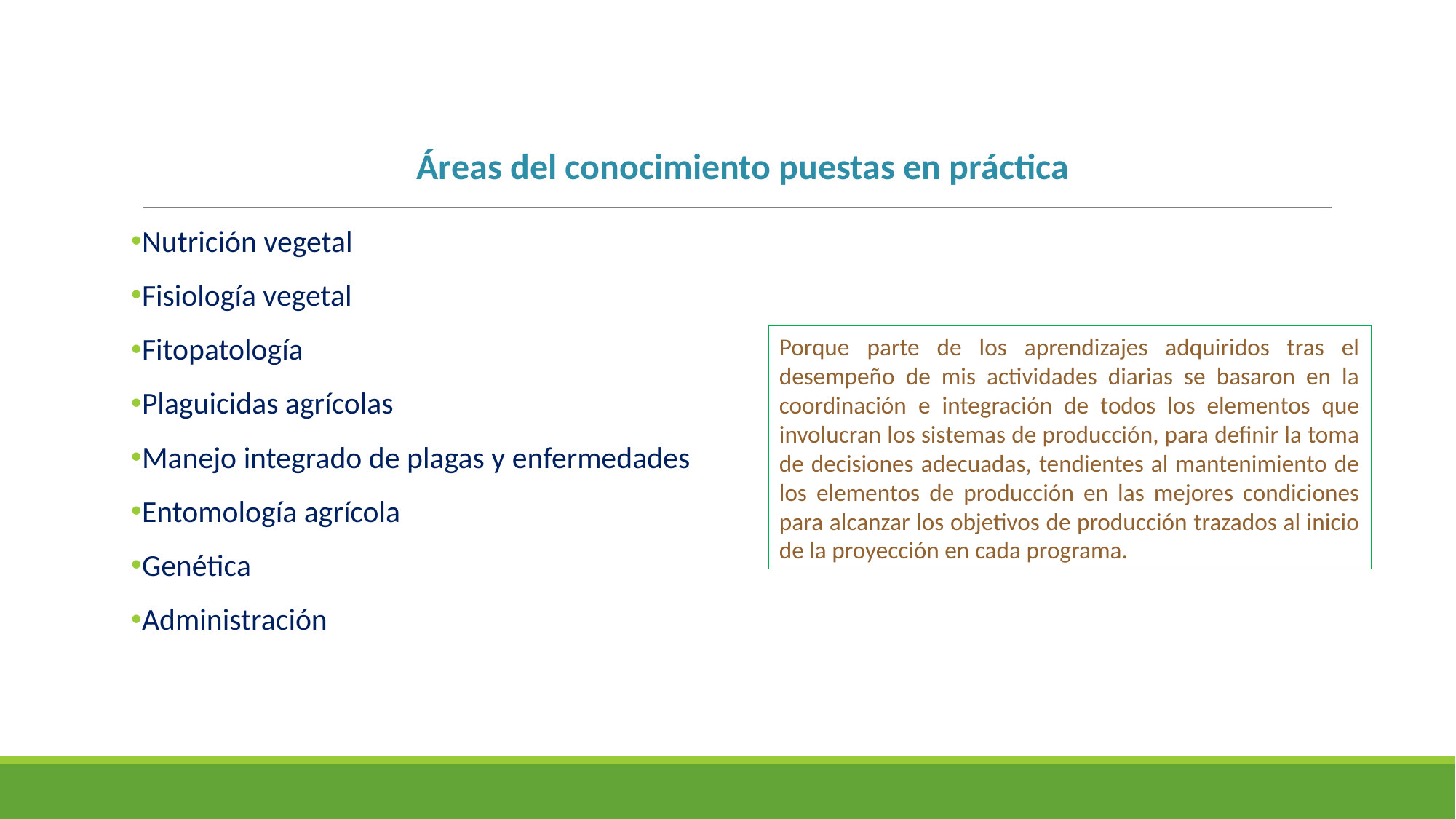

Áreas del conocimiento puestas en práctica
Nutrición vegetal
Fisiología vegetal
Fitopatología
Plaguicidas agrícolas
Manejo integrado de plagas y enfermedades
Entomología agrícola
Genética
Administración

Porque parte de los aprendizajes adquiridos tras el desempeño de mis actividades diarias se basaron en la coordinación e integración de todos los elementos que involucran los sistemas de producción, para definir la toma de decisiones adecuadas, tendientes al mantenimiento de los elementos de producción en las mejores condiciones para alcanzar los objetivos de producción trazados al inicio de la proyección en cada programa.